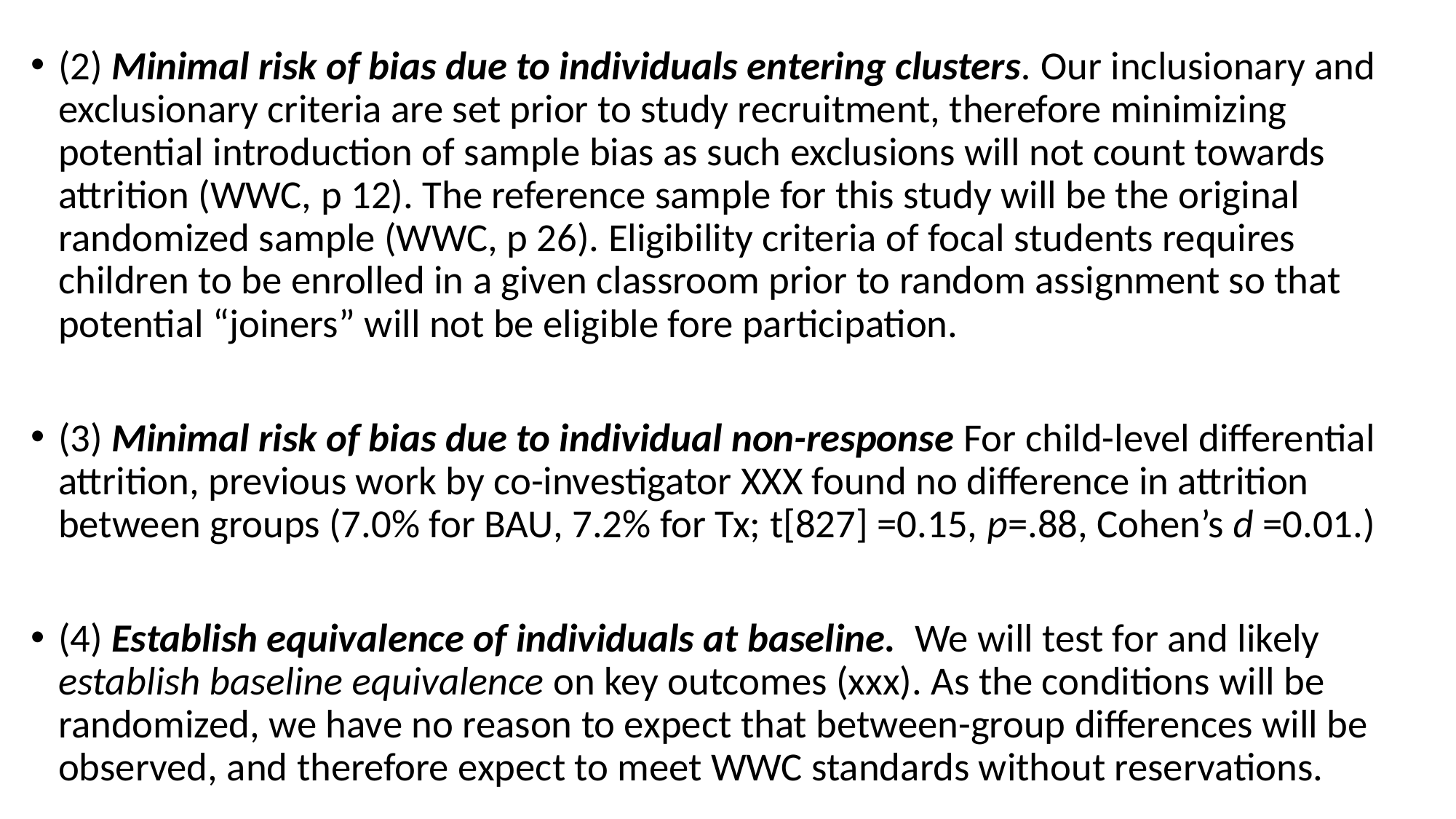

(2) Minimal risk of bias due to individuals entering clusters. Our inclusionary and exclusionary criteria are set prior to study recruitment, therefore minimizing potential introduction of sample bias as such exclusions will not count towards attrition (WWC, p 12). The reference sample for this study will be the original randomized sample (WWC, p 26). Eligibility criteria of focal students requires children to be enrolled in a given classroom prior to random assignment so that potential “joiners” will not be eligible fore participation.

(3) Minimal risk of bias due to individual non-response For child-level differential attrition, previous work by co-investigator XXX found no difference in attrition between groups (7.0% for BAU, 7.2% for Tx; t[827] =0.15, p=.88, Cohen’s d =0.01.)

(4) Establish equivalence of individuals at baseline.  We will test for and likely establish baseline equivalence on key outcomes (xxx). As the conditions will be randomized, we have no reason to expect that between-group differences will be observed, and therefore expect to meet WWC standards without reservations.